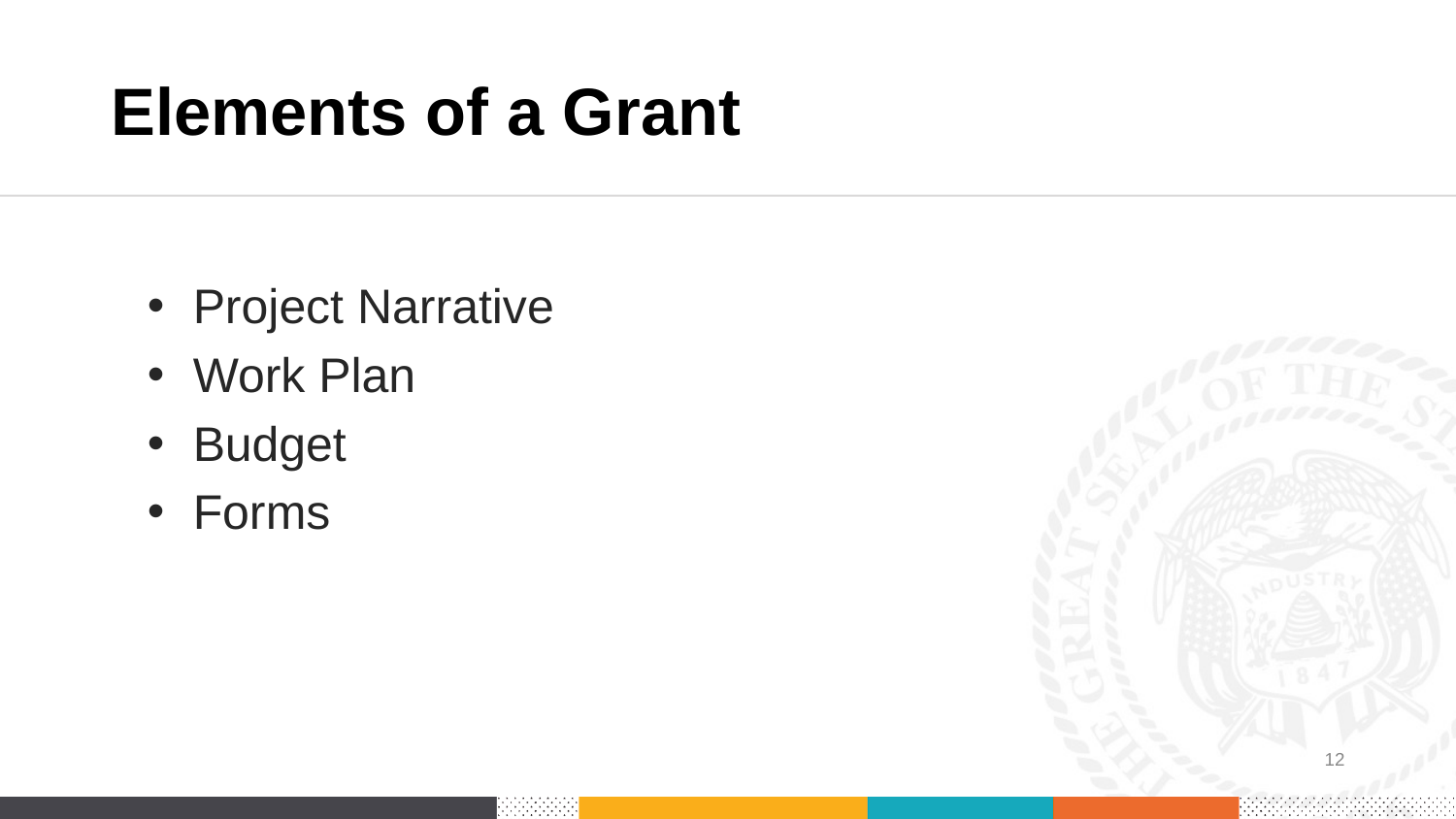

# Elements of a Grant
Project Narrative
Work Plan
Budget
Forms

12